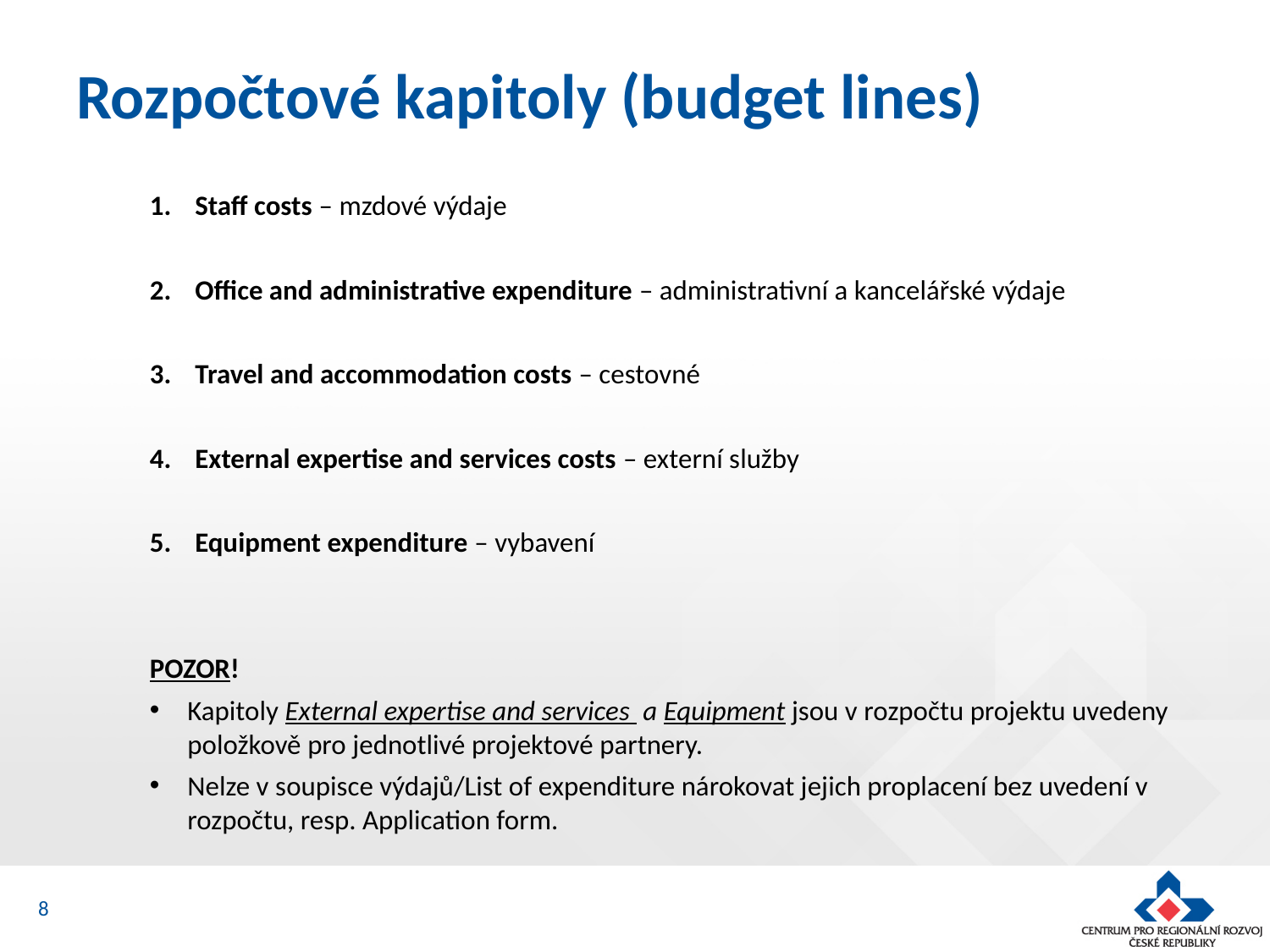

# Rozpočtové kapitoly (budget lines)
Staff costs – mzdové výdaje

Office and administrative expenditure – administrativní a kancelářské výdaje

Travel and accommodation costs – cestovné

External expertise and services costs – externí služby

Equipment expenditure – vybavení

POZOR!
Kapitoly External expertise and services  a Equipment jsou v rozpočtu projektu uvedeny položkově pro jednotlivé projektové partnery.
Nelze v soupisce výdajů/List of expenditure nárokovat jejich proplacení bez uvedení v rozpočtu, resp. Application form.
8